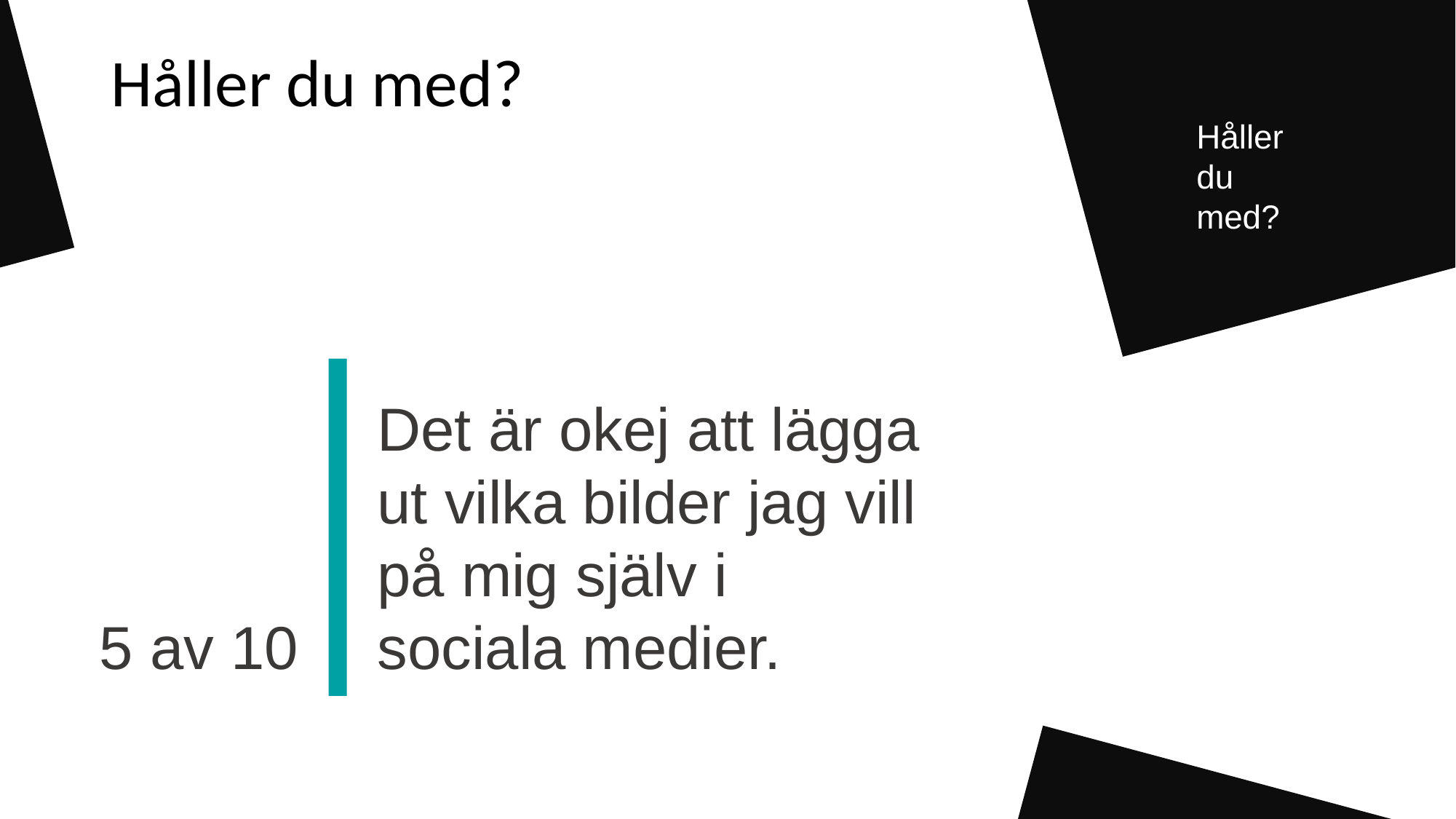

5 av 10
Det är okej att lägga ut vilka bilder jag vill på mig själv i sociala medier.
# Håller du med?